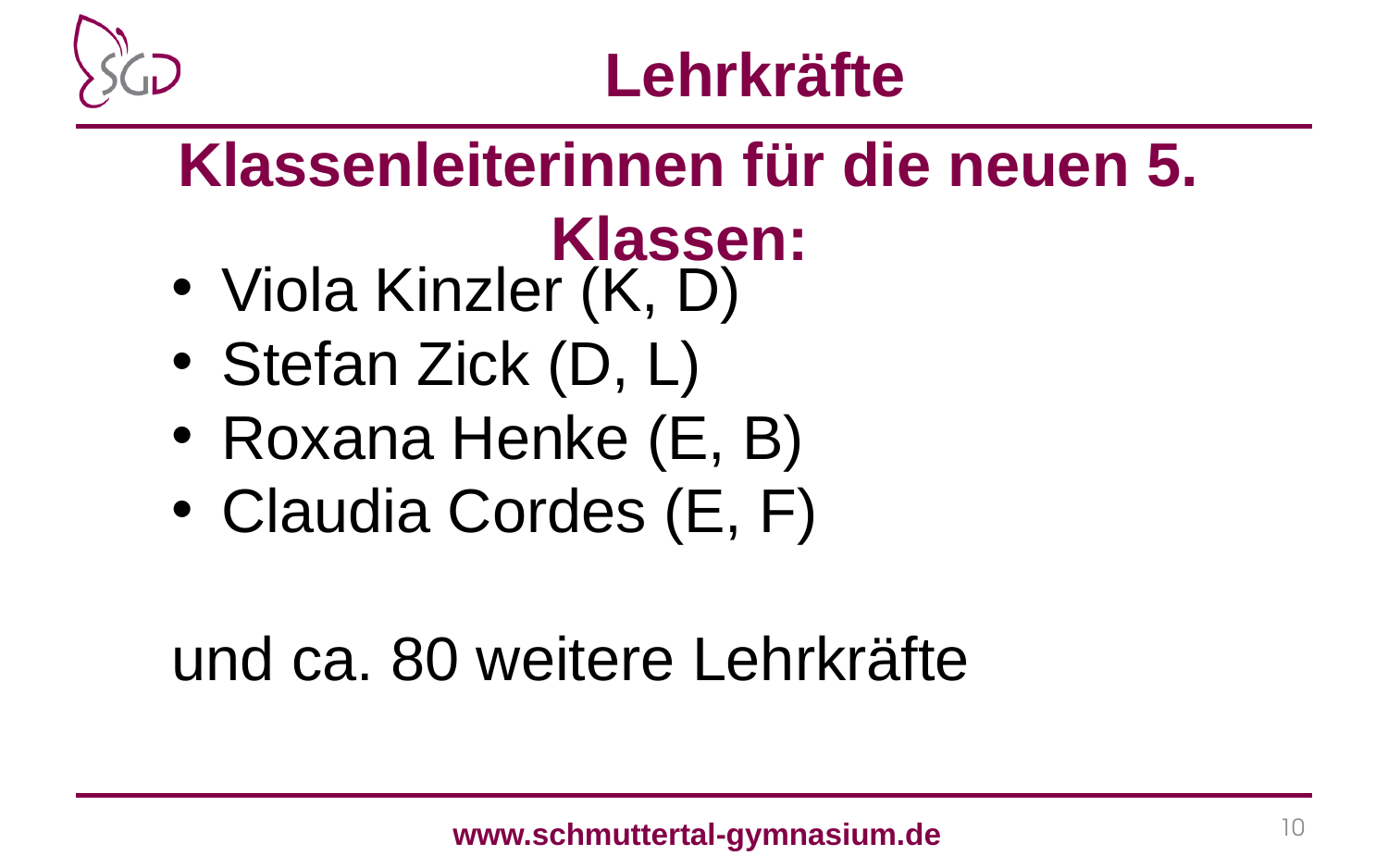

Lehrkräfte
# Klassenleiterinnen für die neuen 5. Klassen:
 Viola Kinzler (K, D)
 Stefan Zick (D, L)
 Roxana Henke (E, B)
 Claudia Cordes (E, F)

und ca. 80 weitere Lehrkräfte
10
www.schmuttertal-gymnasium.de